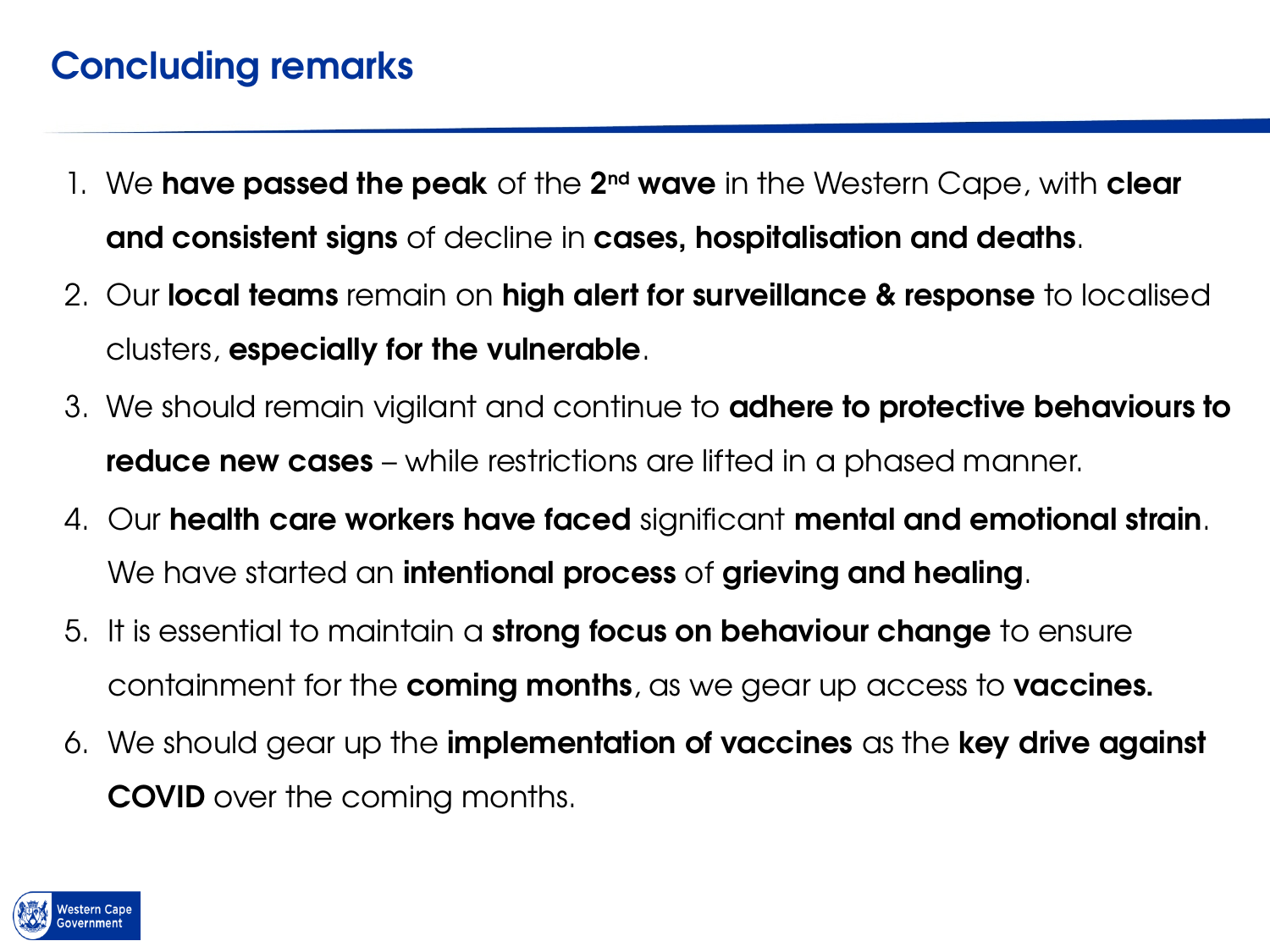

# Concluding remarks
We have passed the peak of the 2nd wave in the Western Cape, with clear and consistent signs of decline in cases, hospitalisation and deaths.
Our local teams remain on high alert for surveillance & response to localised clusters, especially for the vulnerable.
We should remain vigilant and continue to adhere to protective behaviours to reduce new cases – while restrictions are lifted in a phased manner.
Our health care workers have faced significant mental and emotional strain. We have started an intentional process of grieving and healing.
It is essential to maintain a strong focus on behaviour change to ensure containment for the coming months, as we gear up access to vaccines.
We should gear up the implementation of vaccines as the key drive against COVID over the coming months.